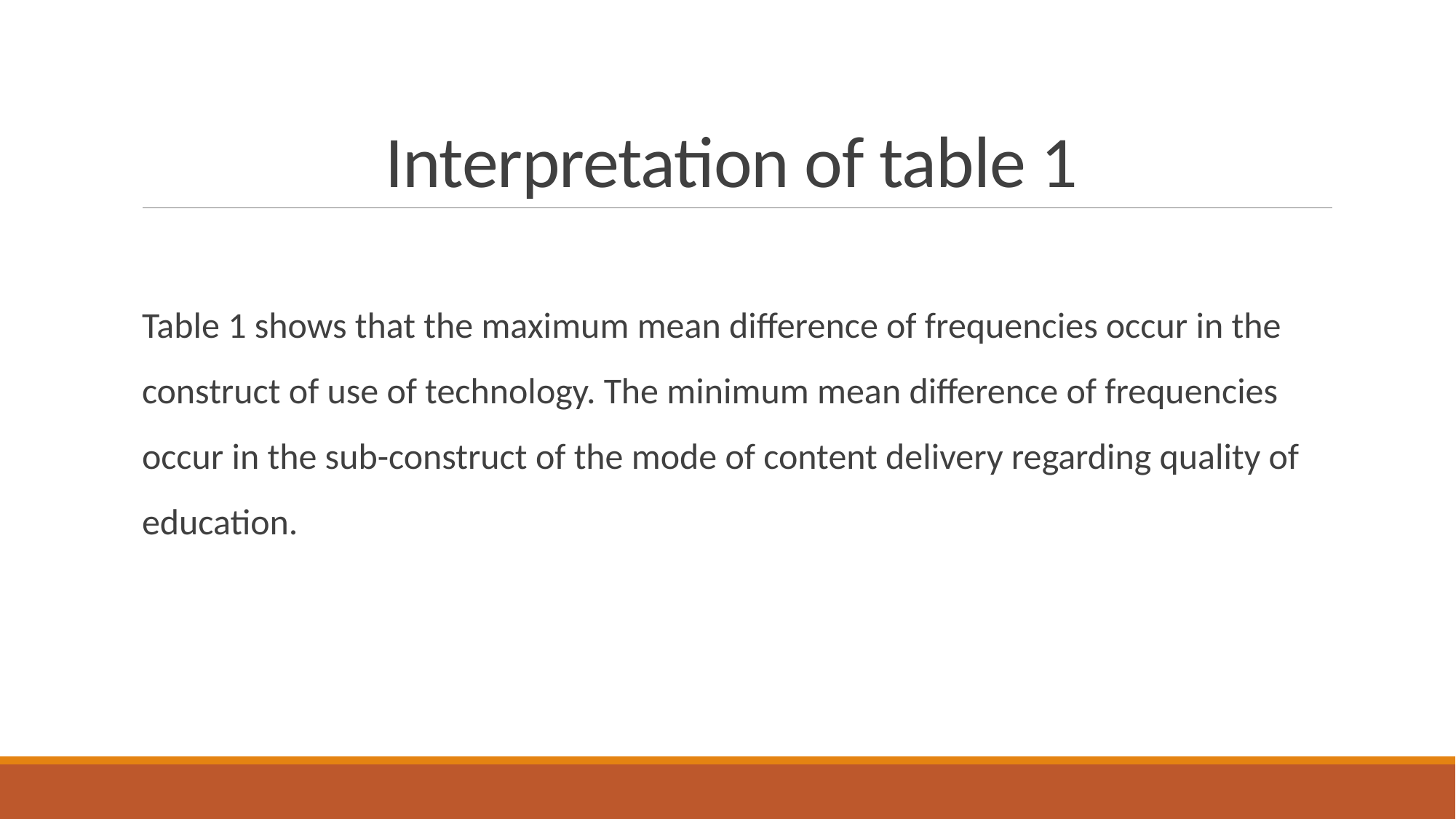

# Interpretation of table 1

Table 1 shows that the maximum mean difference of frequencies occur in the construct of use of technology. The minimum mean difference of frequencies occur in the sub-construct of the mode of content delivery regarding quality of education.